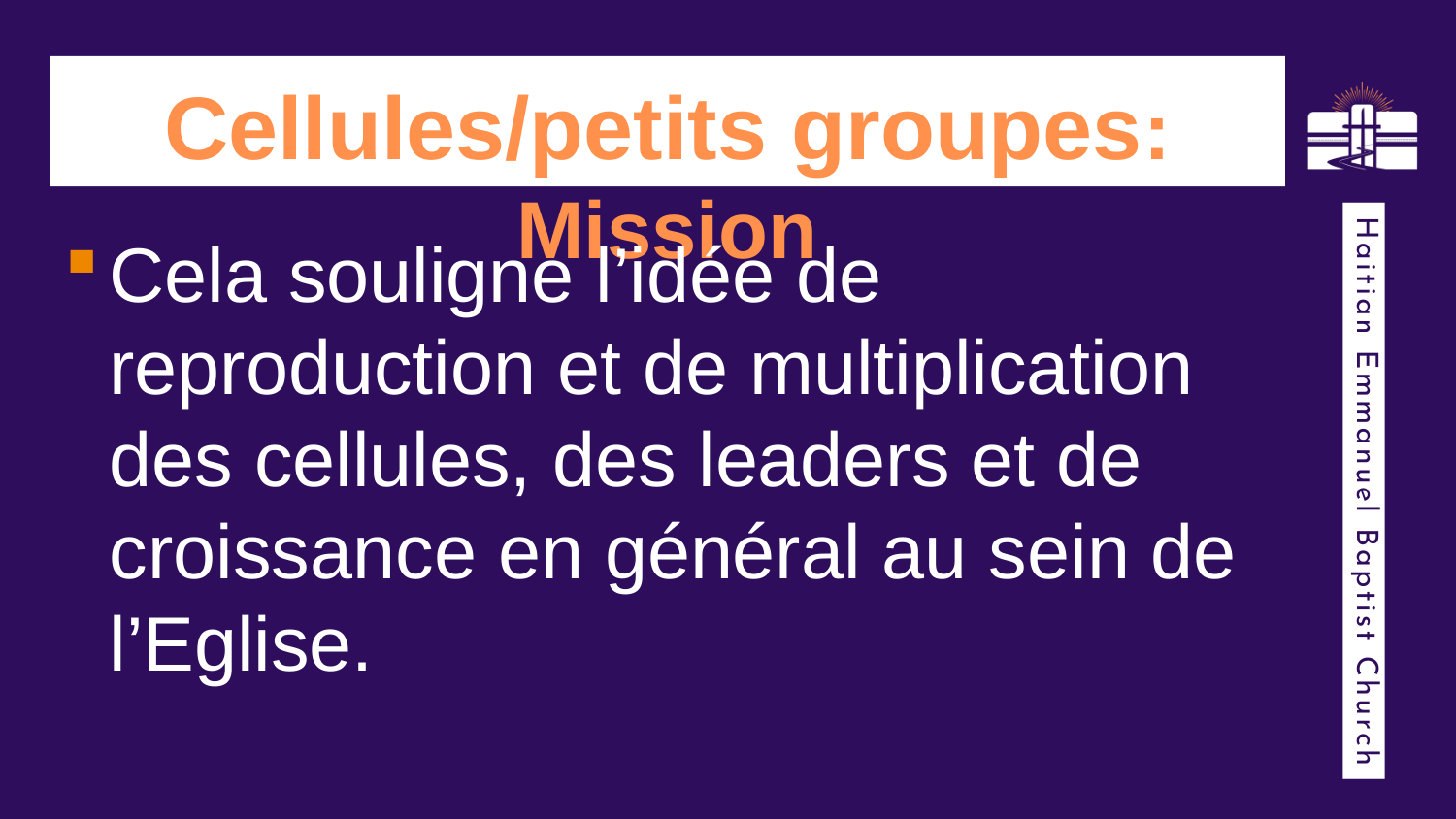

# Cellules/petits groupes: Mission
Cela souligne l’idée de reproduction et de multiplication des cellules, des leaders et de croissance en général au sein de l’Eglise.